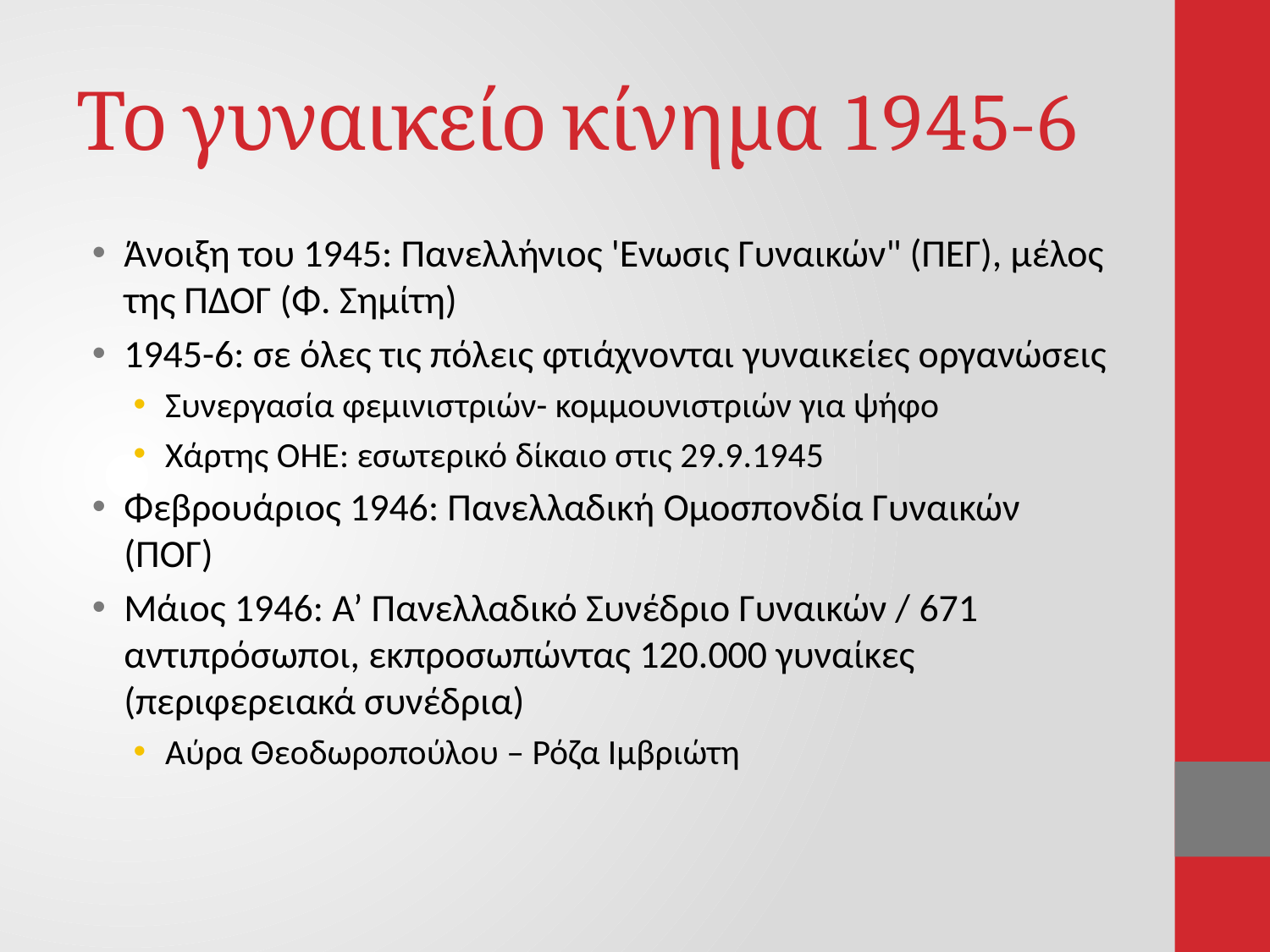

# Το γυναικείο κίνημα 1945-6
Άνοιξη του 1945: Πανελλήνιος 'Ενωσις Γυναικών" (ΠΕΓ), μέλος της ΠΔΟΓ (Φ. Σημίτη)
1945-6: σε όλες τις πόλεις φτιάχνονται γυναικείες οργανώσεις
Συνεργασία φεμινιστριών- κομμουνιστριών για ψήφο
Χάρτης ΟΗΕ: εσωτερικό δίκαιο στις 29.9.1945
Φεβρουάριος 1946: Πανελλαδική Ομοσπονδία Γυναικών (ΠΟΓ)
Μάιος 1946: Α’ Πανελλαδικό Συνέδριο Γυναικών / 671 αντιπρόσωποι, εκπροσωπώντας 120.000 γυναίκες (περιφερειακά συνέδρια)
Αύρα Θεοδωροπούλου – Ρόζα Ιμβριώτη